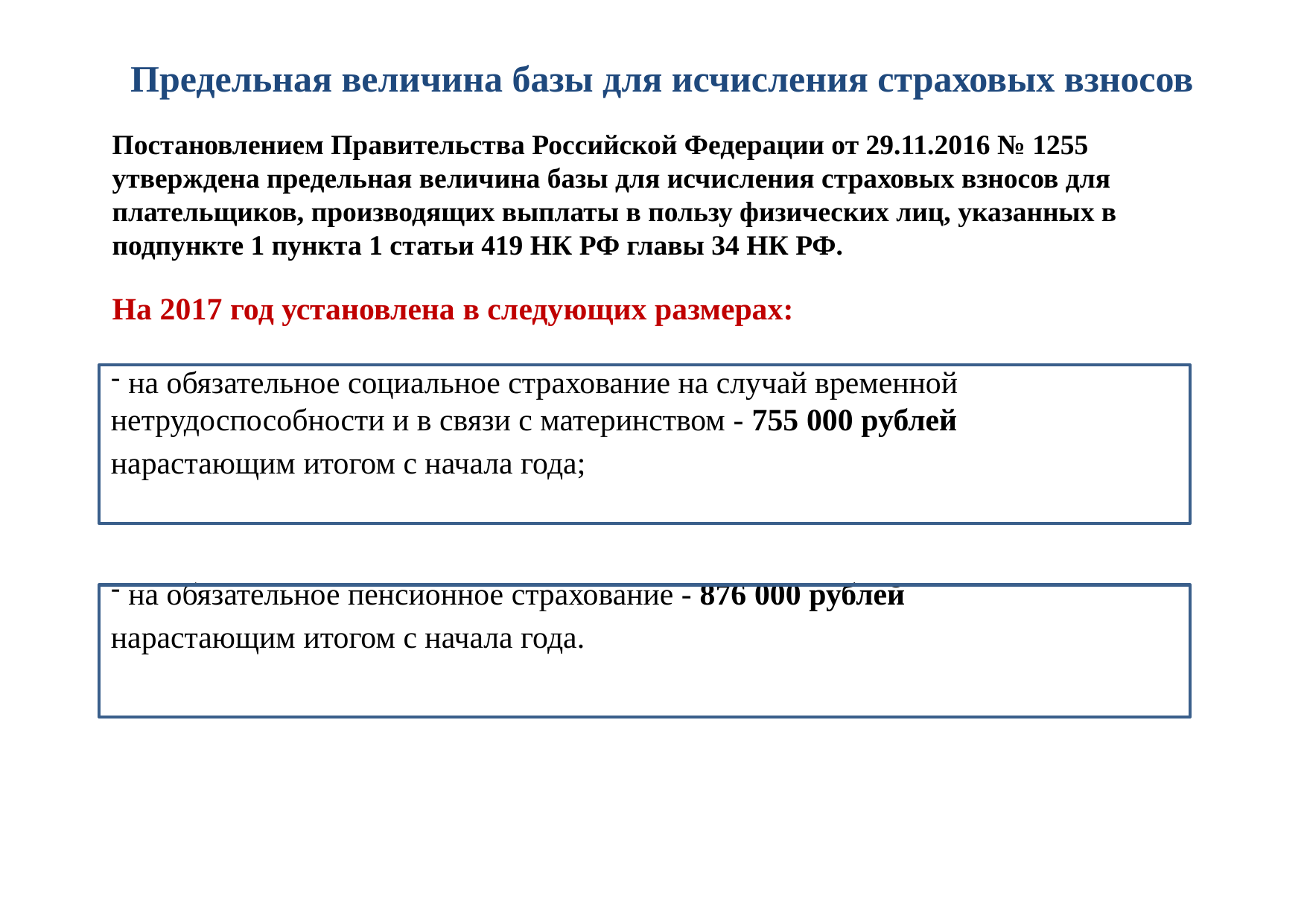

Предельная величина базы для исчисления страховых взносов

Постановлением Правительства Российской Федерации от 29.11.2016 № 1255 утверждена предельная величина базы для исчисления страховых взносов для плательщиков, производящих выплаты в пользу физических лиц, указанных в подпункте 1 пункта 1 статьи 419 НК РФ главы 34 НК РФ.

На 2017 год установлена в следующих размерах:

 на обязательное социальное страхование на случай временной нетрудоспособности и в связи с материнством - 755 000 рублей
нарастающим итогом с начала года;

 на обязательное пенсионное страхование - 876 000 рублей
нарастающим итогом с начала года.

5